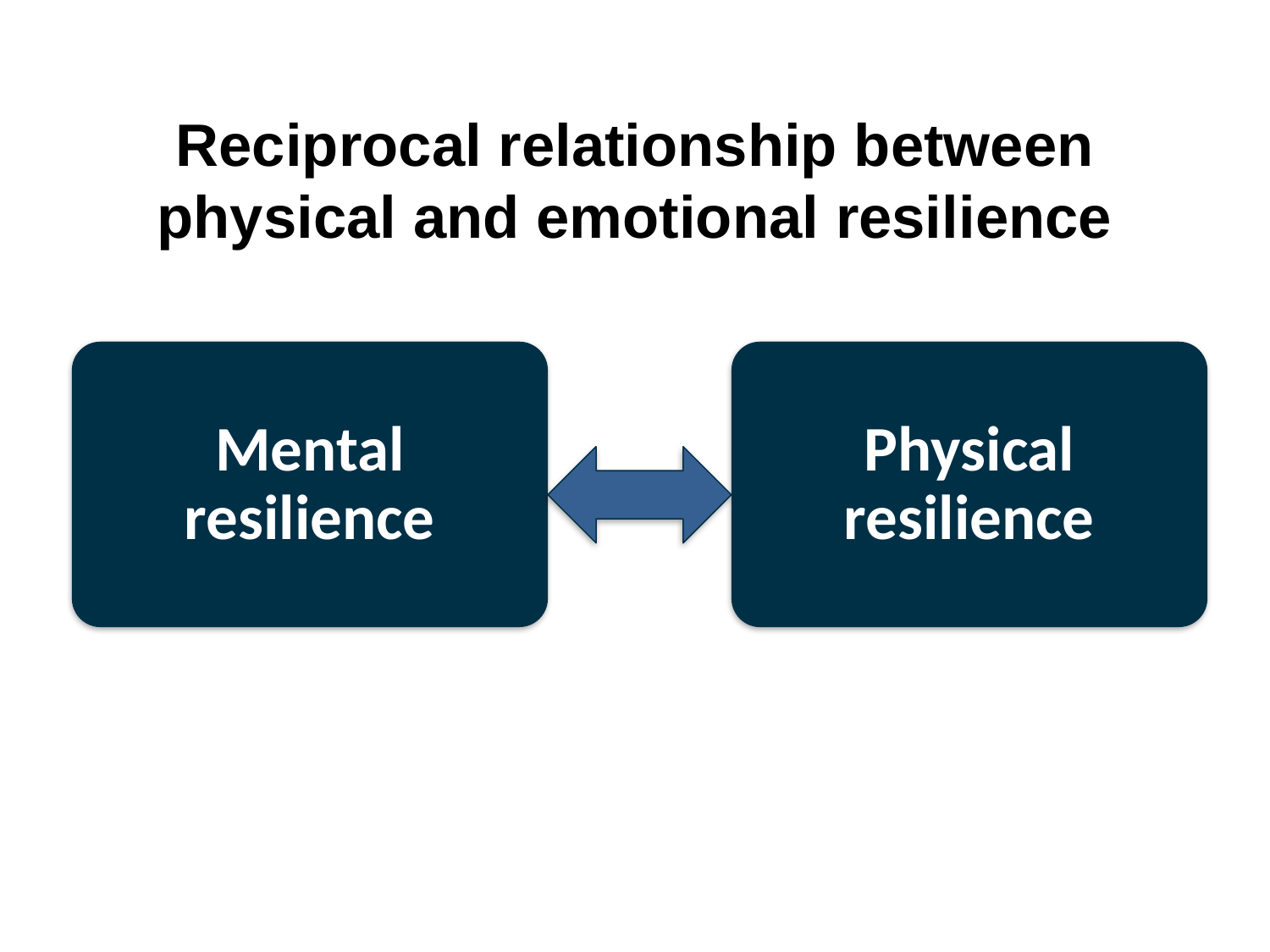

# Reciprocal relationship between physical and emotional resilience

Mental resilience

Physical resilience